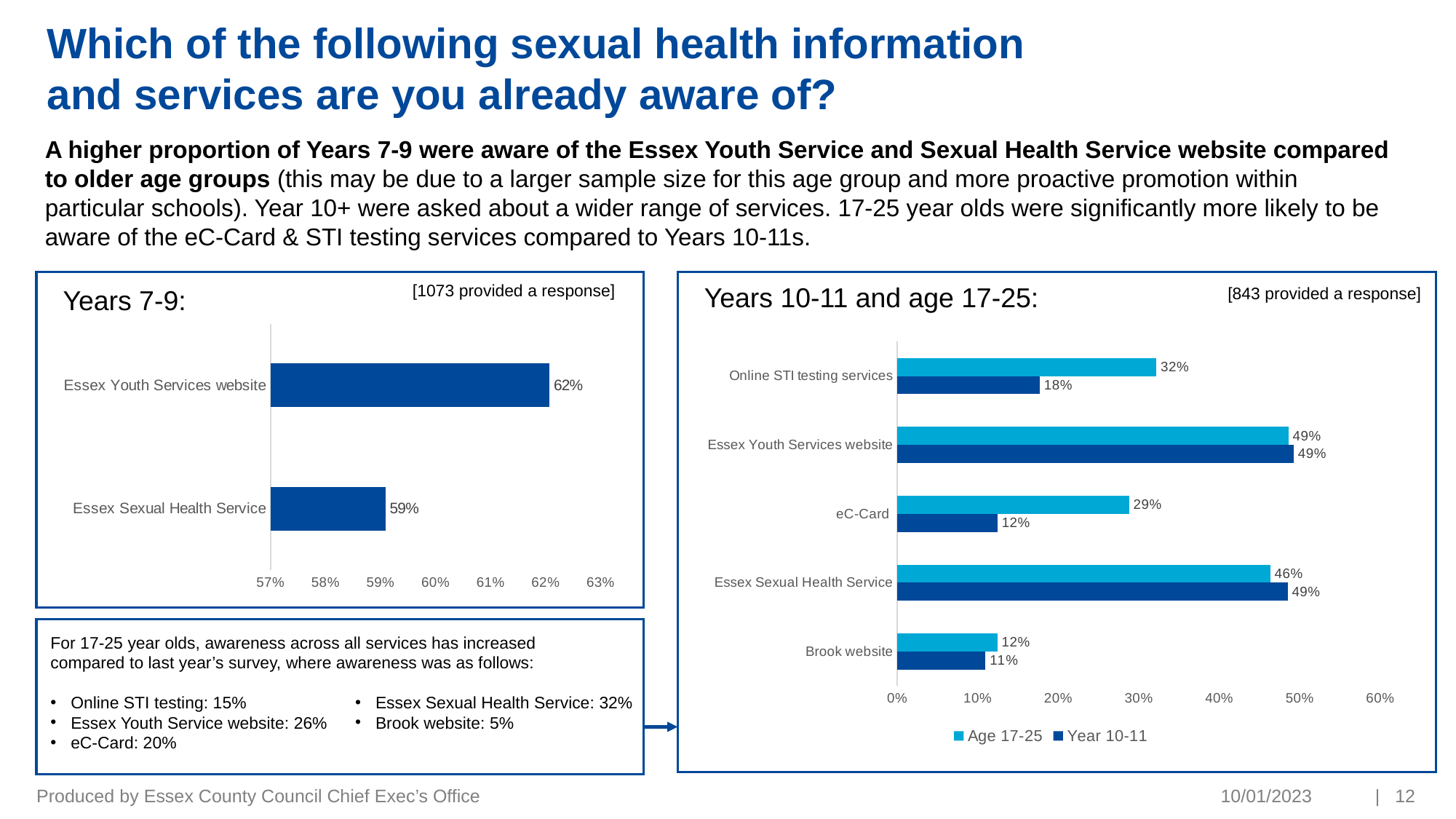

# Which of the following sexual health information and services are you already aware of?
A higher proportion of Years 7-9 were aware of the Essex Youth Service and Sexual Health Service website compared to older age groups (this may be due to a larger sample size for this age group and more proactive promotion within particular schools). Year 10+ were asked about a wider range of services. 17-25 year olds were significantly more likely to be aware of the eC-Card & STI testing services compared to Years 10-11s.

[1073 provided a response]
Years 10-11 and age 17-25:
Years 7-9:
[843 provided a response]

### Chart

| Category | Year 7-9 |
|---|---|
| Essex Sexual Health Service | 0.5909 |
| Essex Youth Services website | 0.6207 |

### Chart

| Category | Year 10-11 | Age 17-25 |
|---|---|---|
| Brook website | 0.1096 | 0.1243 |
| Essex Sexual Health Service | 0.485 | 0.4633 |
| eC-Card  | 0.1246 | 0.2881 |
| Essex Youth Services website | 0.4925 | 0.4859 |
| Online STI testing services | 0.1772 | 0.322 |
For 17-25 year olds, awareness across all services has increased compared to last year’s survey, where awareness was as follows:

Online STI testing: 15%
Essex Youth Service website: 26%
eC-Card: 20%
Essex Sexual Health Service: 32%
Brook website: 5%
Produced by Essex County Council Chief Exec’s Office
10/01/2023
|   12